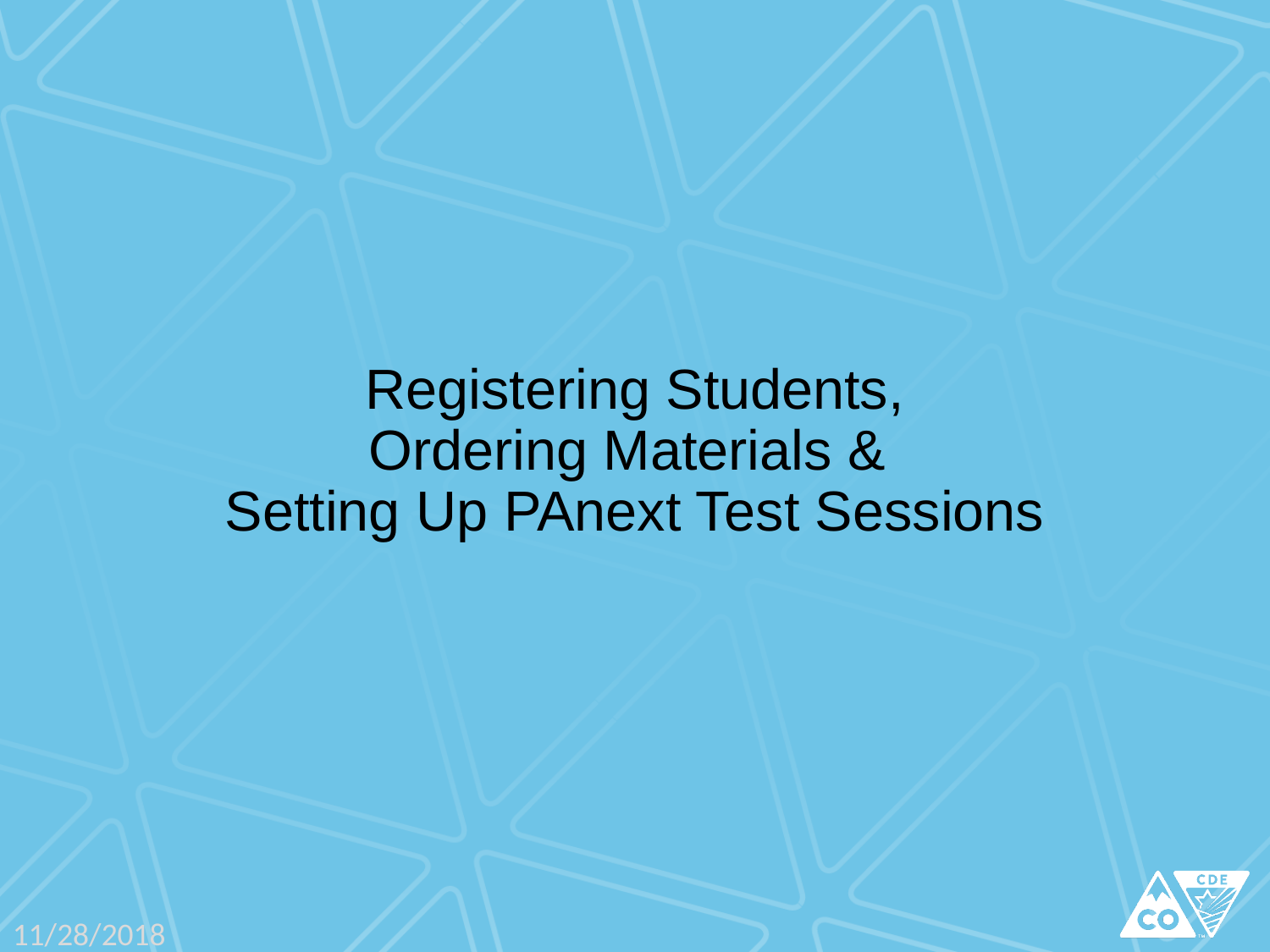

# Registering Students, Ordering Materials & Setting Up PAnext Test Sessions
11/28/2018